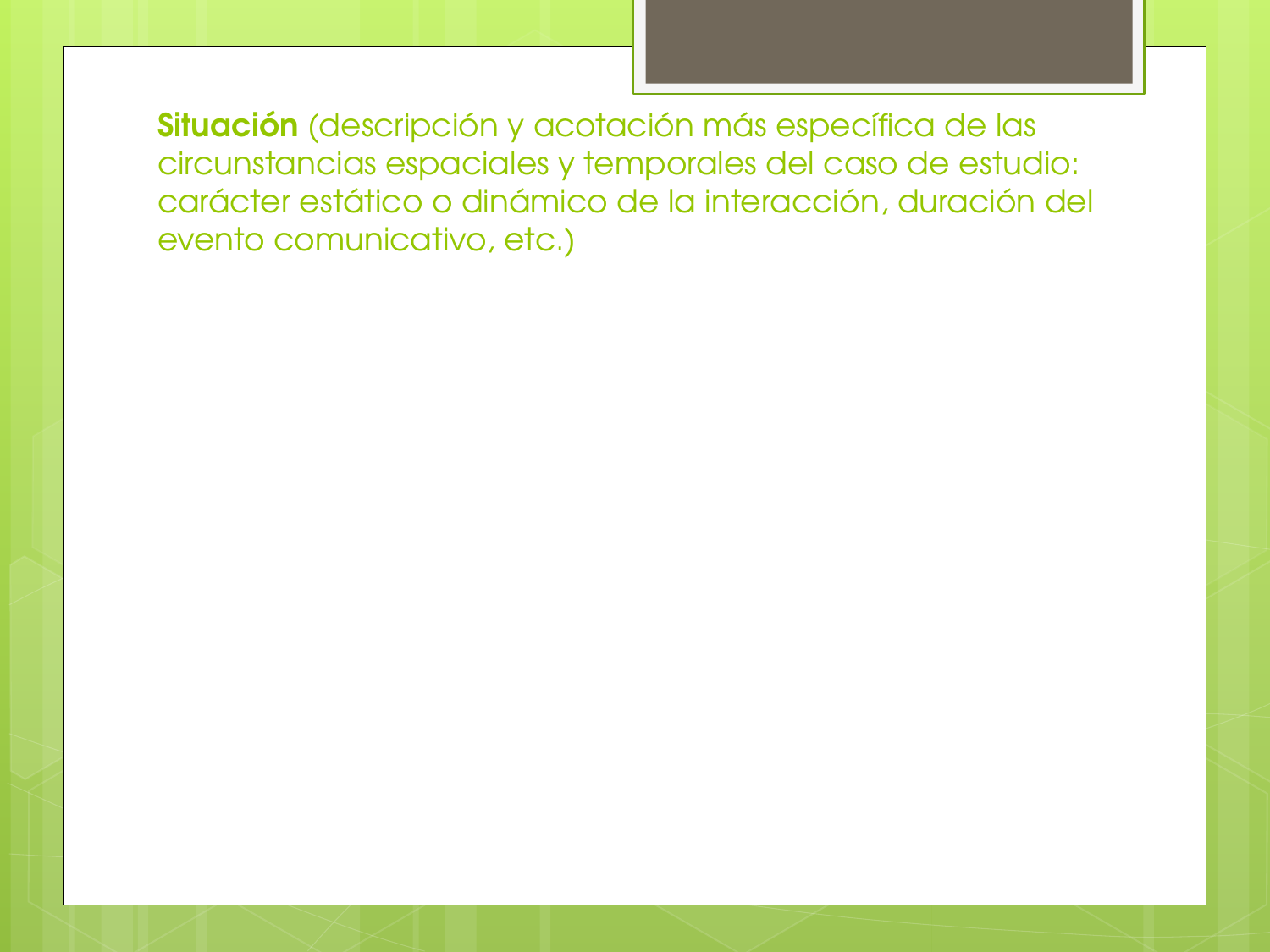

# Situación (descripción y acotación más específica de las circunstancias espaciales y temporales del caso de estudio: carácter estático o dinámico de la interacción, duración del evento comunicativo, etc.)